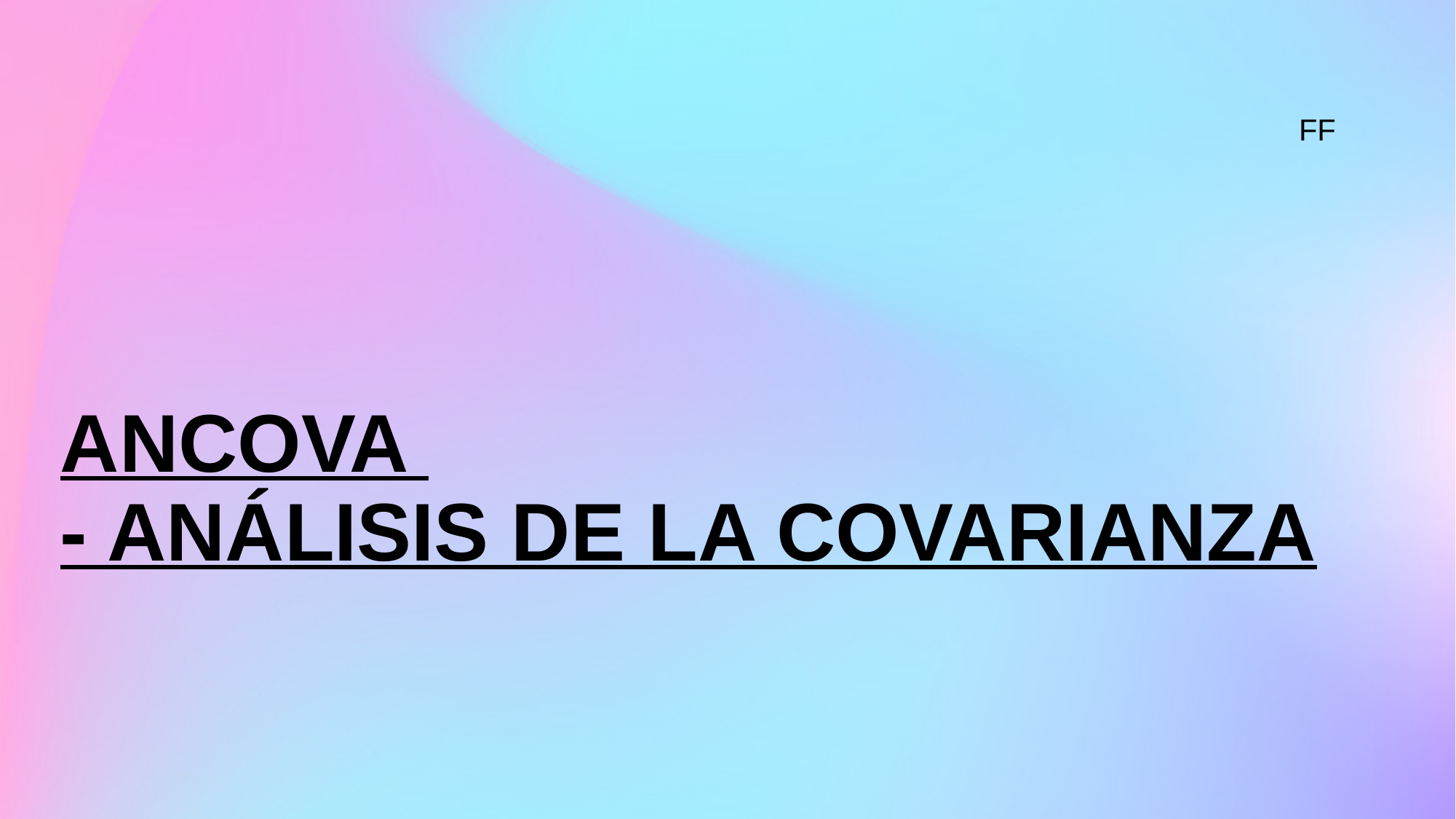

FF

# ANCOVA - Análisis de la Covarianza